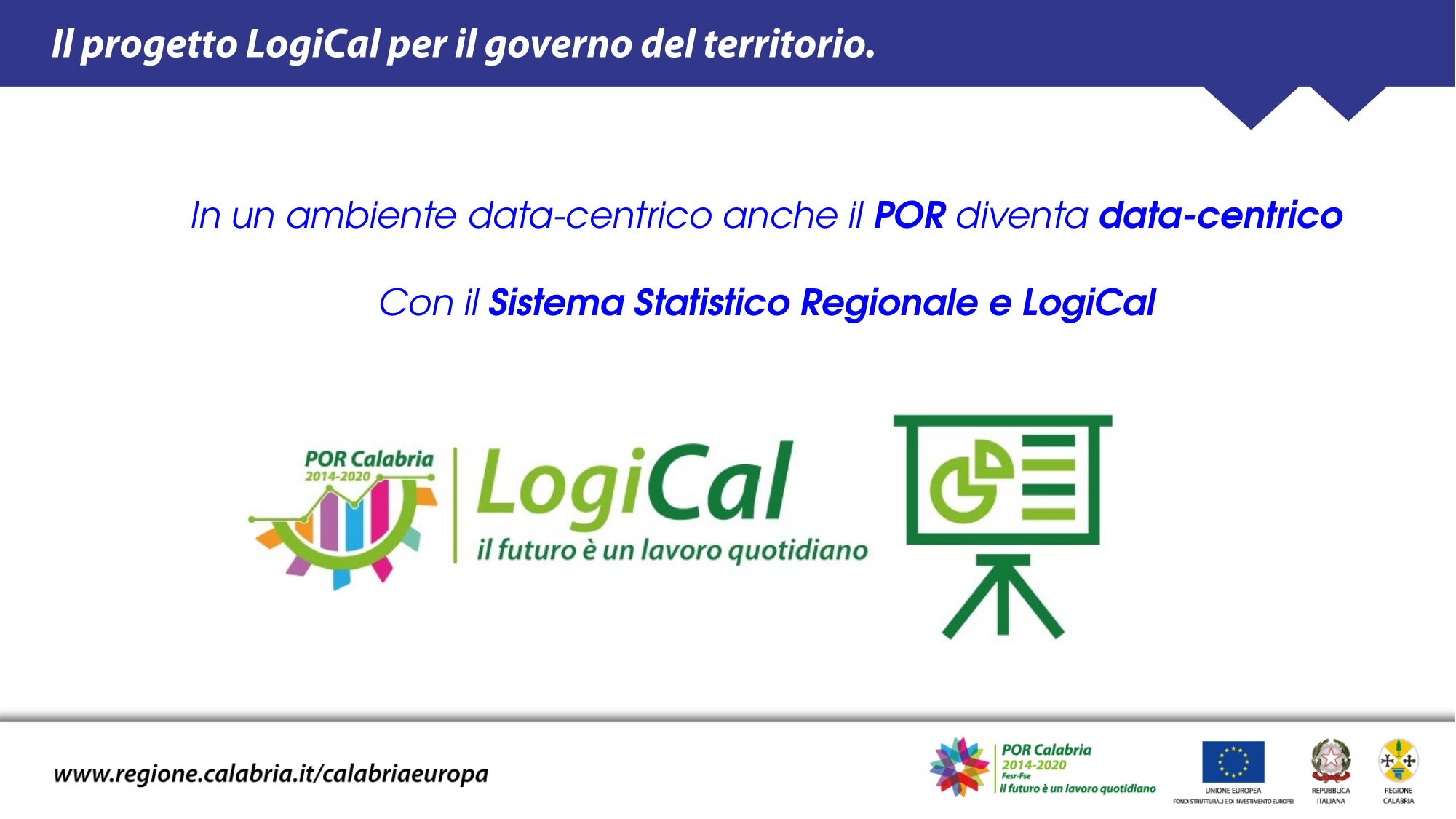

# In un ambiente data-centrico anche il POR diventa data-centrico Con il Sistema Statistico Regionale e LogiCal